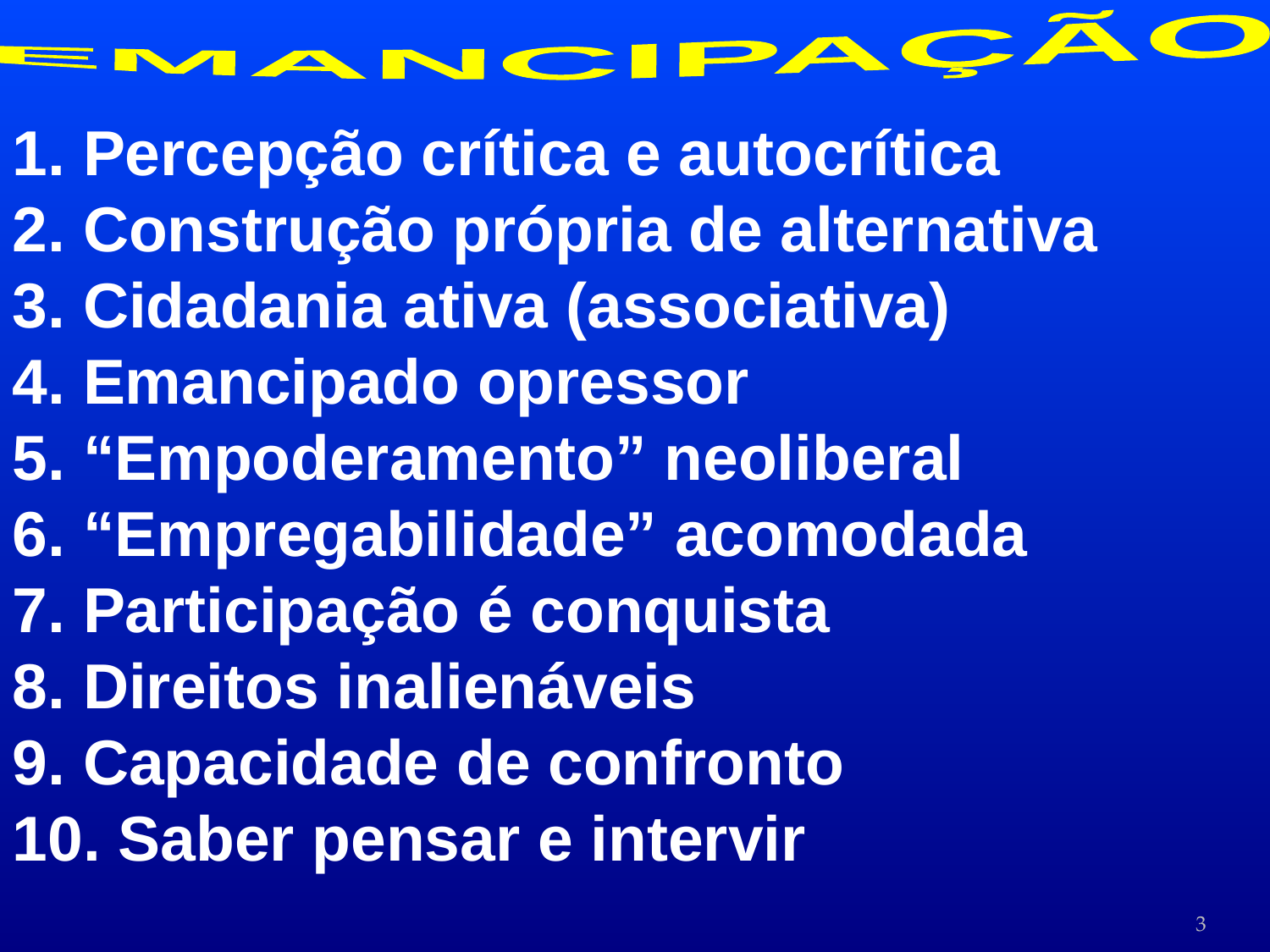

EMANCIPAÇÃO
1. Percepção crítica e autocrítica
2. Construção própria de alternativa
3. Cidadania ativa (associativa)
4. Emancipado opressor
5. “Empoderamento” neoliberal
6. “Empregabilidade” acomodada
7. Participação é conquista
8. Direitos inalienáveis
9. Capacidade de confronto
10. Saber pensar e intervir
3